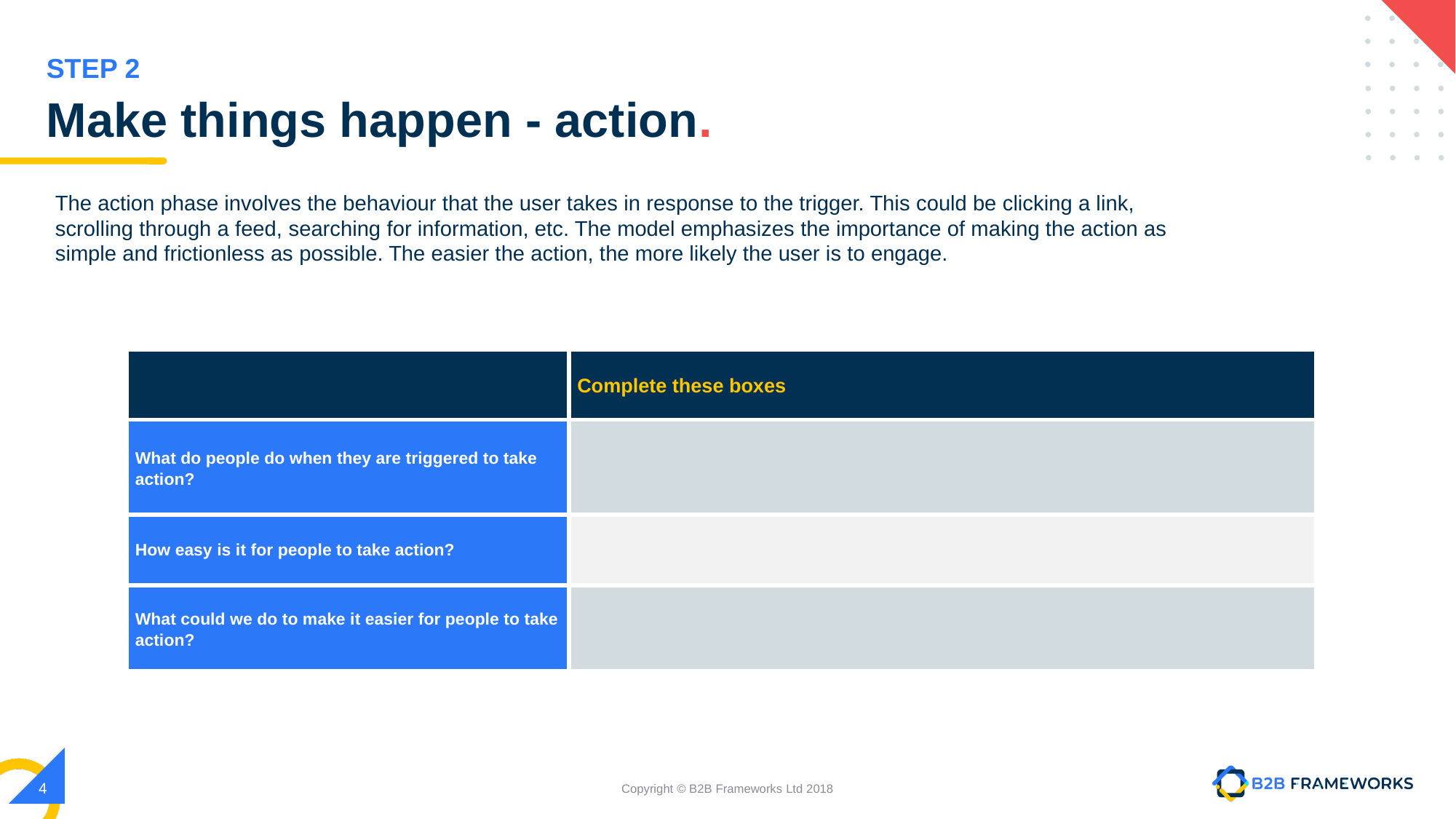

# Make things happen - action.
The action phase involves the behaviour that the user takes in response to the trigger. This could be clicking a link, scrolling through a feed, searching for information, etc. The model emphasizes the importance of making the action as simple and frictionless as possible. The easier the action, the more likely the user is to engage.
|  | Complete these boxes |
| --- | --- |
| What do people do when they are triggered to take action? |  |
| How easy is it for people to take action? |  |
| What could we do to make it easier for people to take action? |  |
4
Copyright © B2B Frameworks Ltd 2018